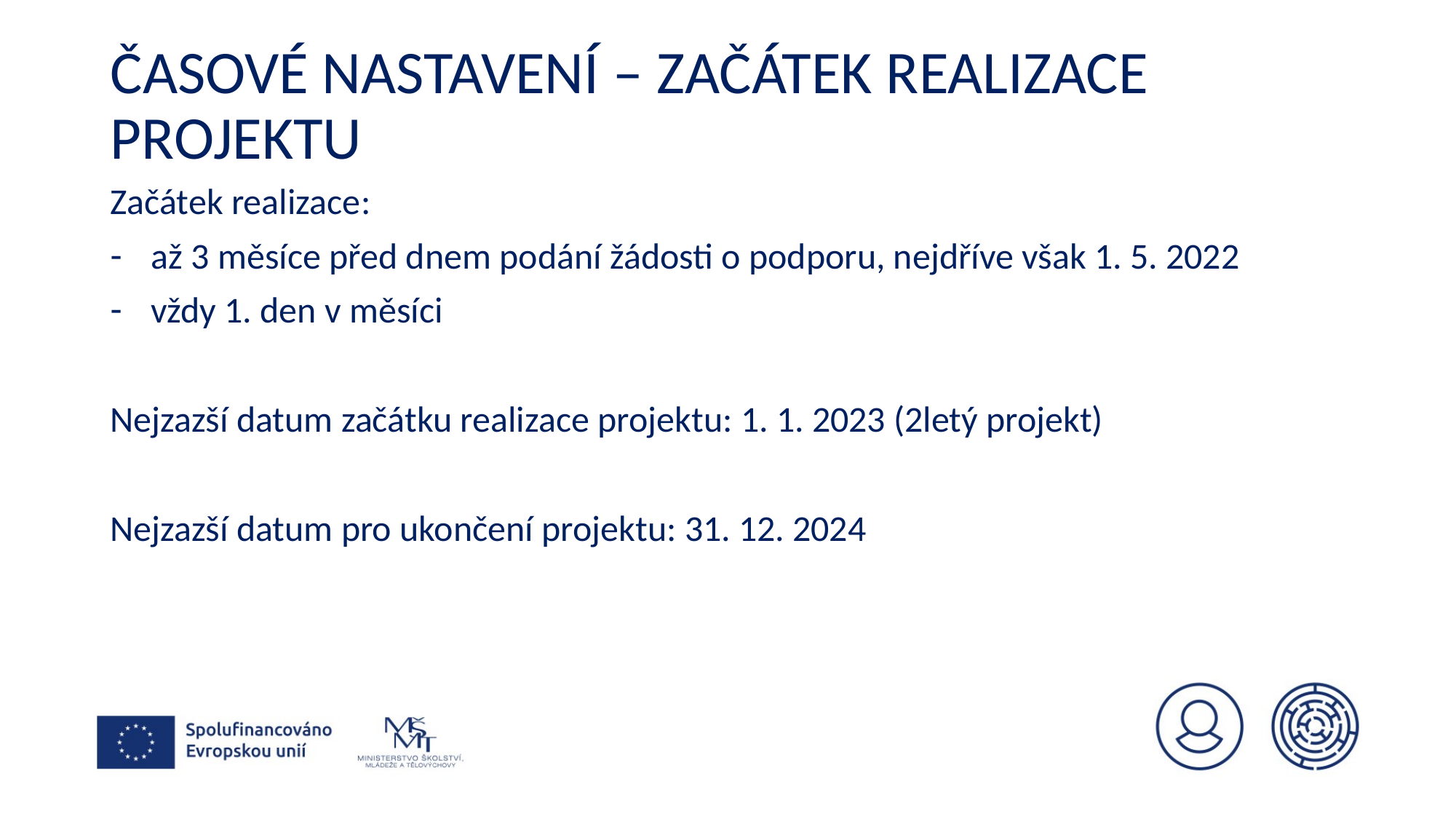

# Časové nastavení – začátek realizace projektu
Začátek realizace:
až 3 měsíce před dnem podání žádosti o podporu, nejdříve však 1. 5. 2022
vždy 1. den v měsíci

Nejzazší datum začátku realizace projektu: 1. 1. 2023 (2letý projekt)

Nejzazší datum pro ukončení projektu: 31. 12. 2024